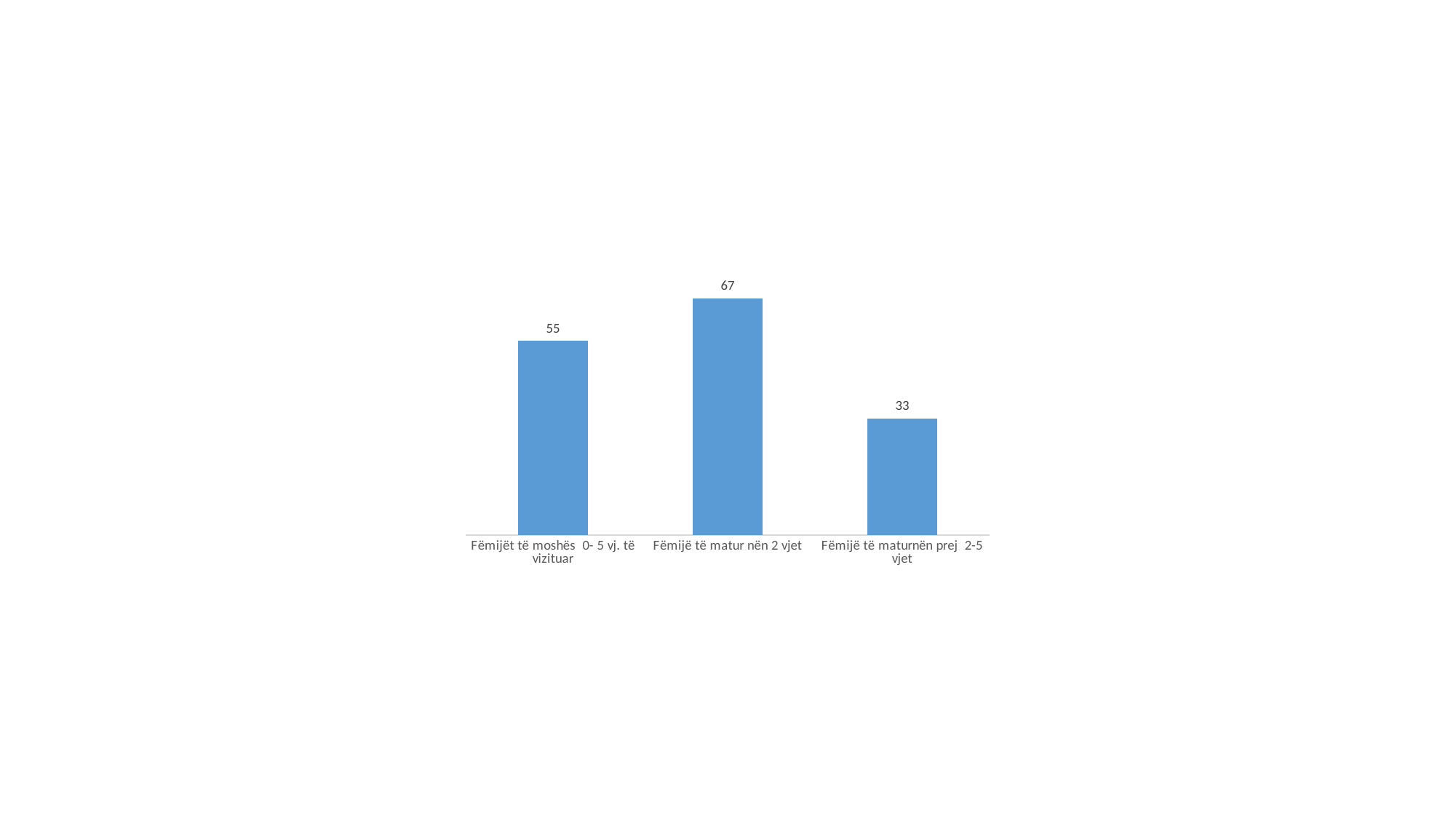

### Chart

| Category |  |
|---|---|
| Fëmijët të moshës  0- 5 vj. të vizituar | 55.0 |
| Fëmijë të matur nën 2 vjet | 67.0 |
| Fëmijë të maturnën prej  2-5 vjet | 33.0 |